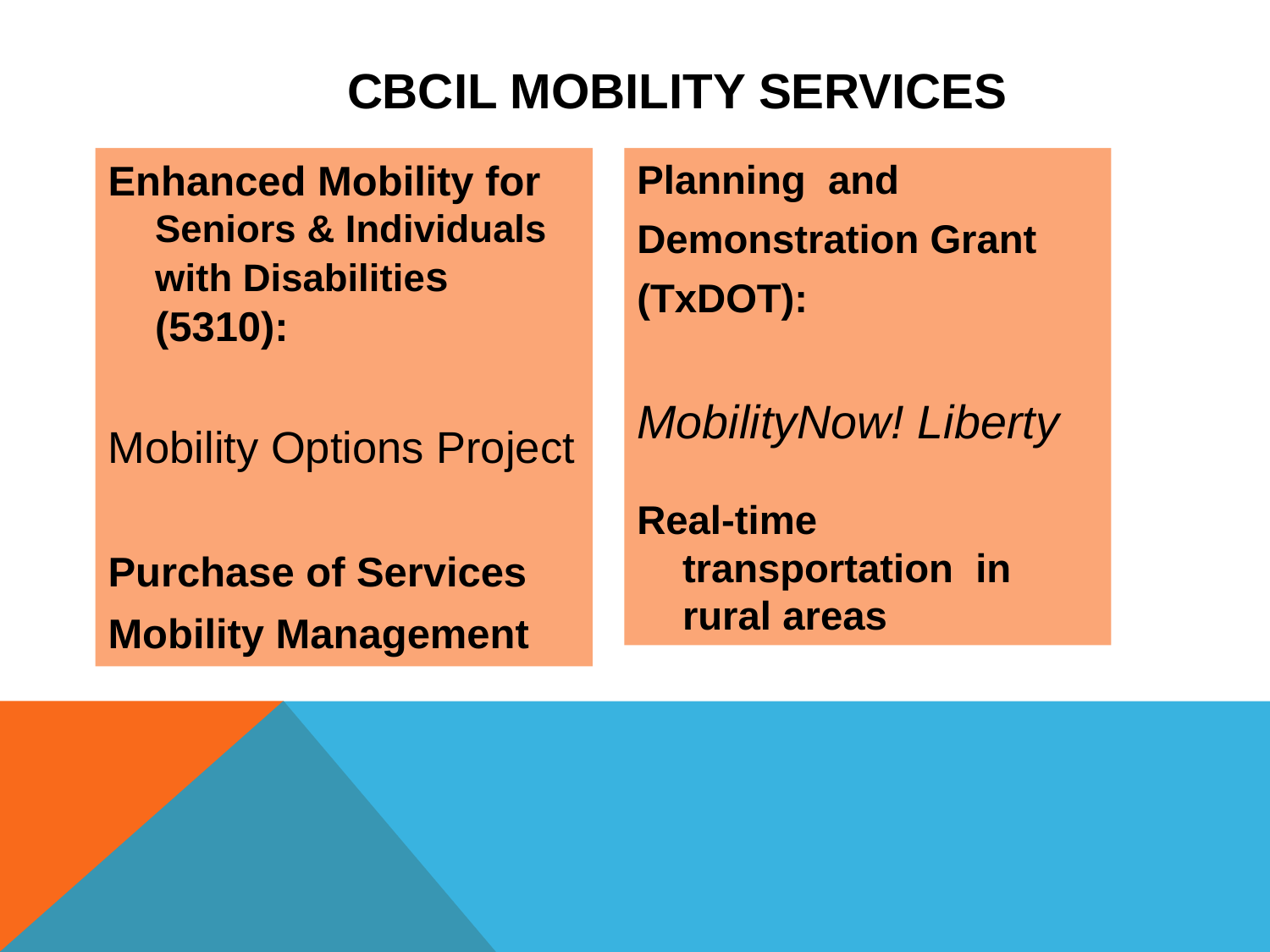

# CBCIL MOBILITY SERVICES
Enhanced Mobility for Seniors & Individuals with Disabilities (5310):

Mobility Options Project

Purchase of Services
Mobility Management

Planning  and
Demonstration Grant
(TxDOT):

MobilityNow! Liberty

Real-time transportation  in rural areas